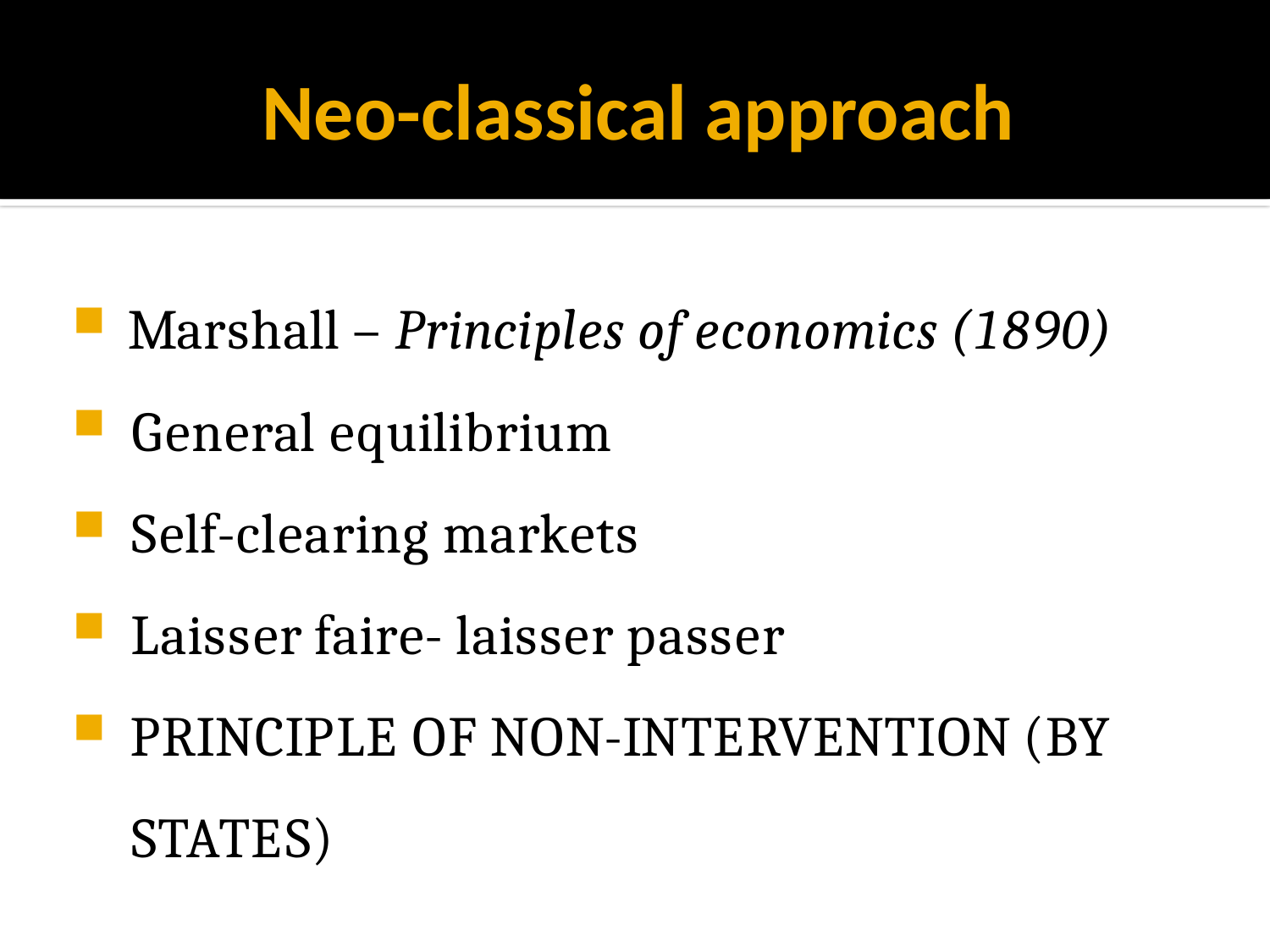

# Neo-classical approach
Marshall – Principles of economics (1890)
General equilibrium
Self-clearing markets
Laisser faire- laisser passer
PRINCIPLE OF NON-INTERVENTION (BY STATES)